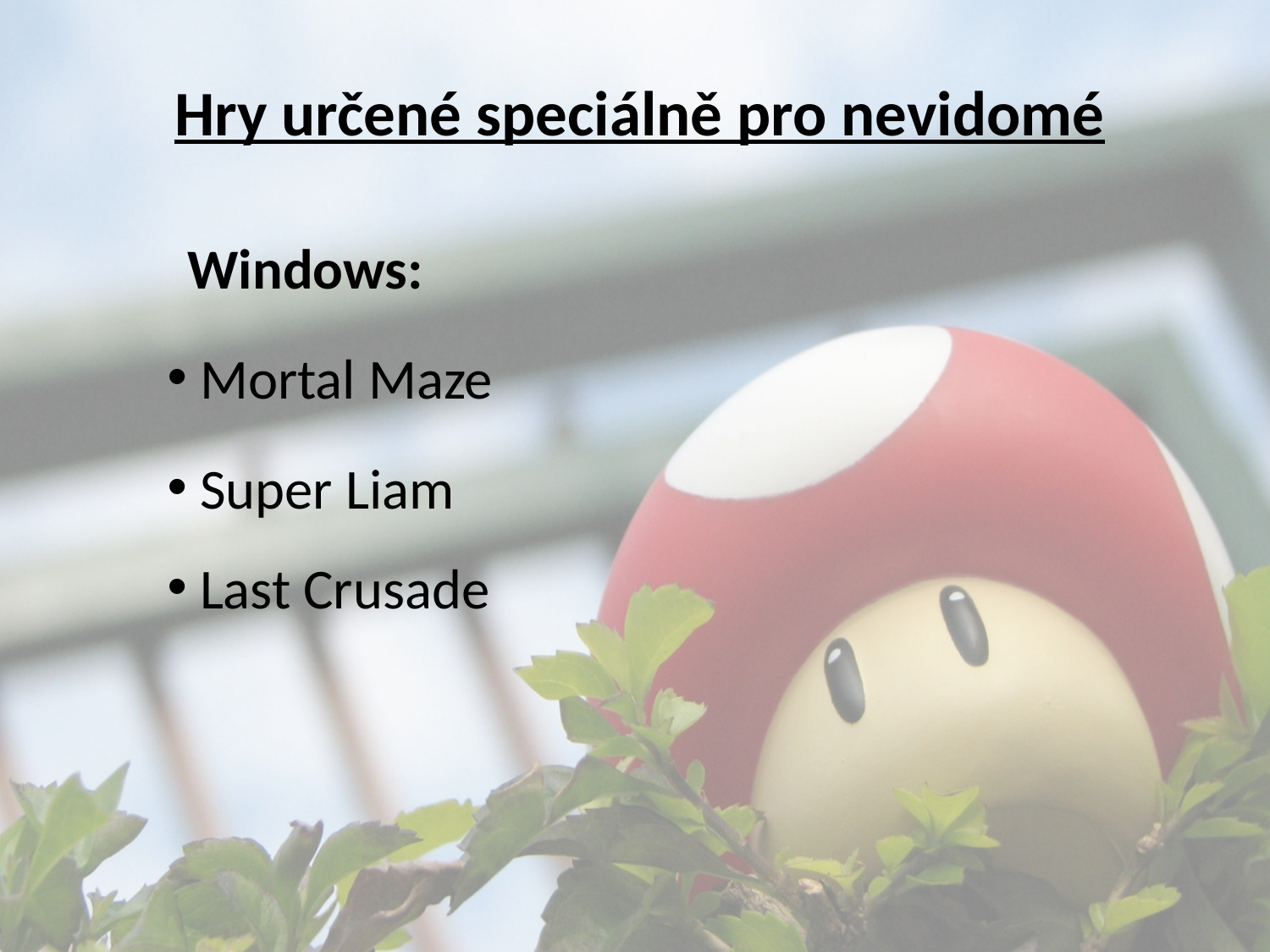

Hry určené speciálně pro nevidomé

Windows:
 Mortal Maze
 Super Liam
 Last Crusade